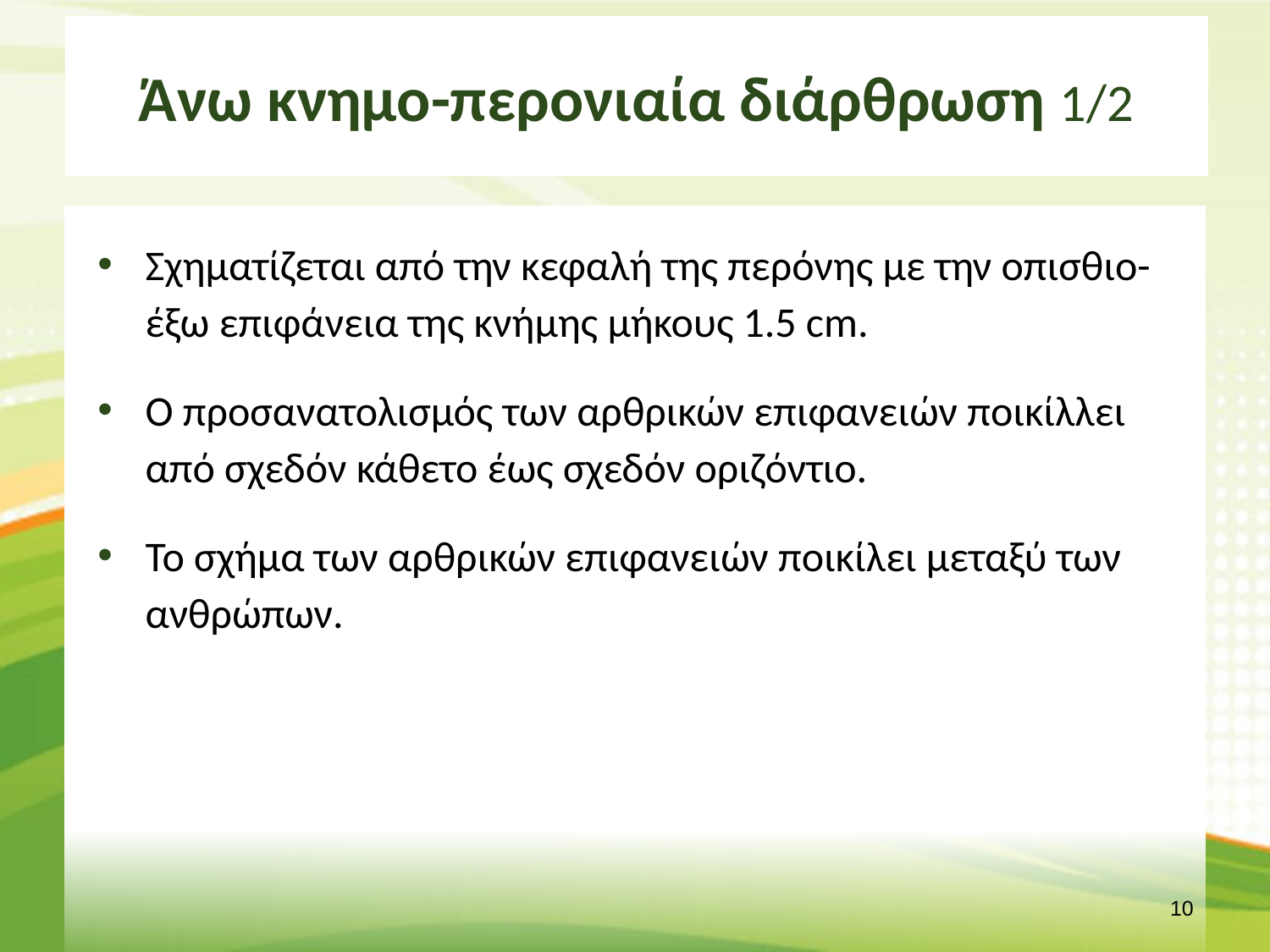

# Άνω κνημο-περονιαία διάρθρωση 1/2
Σχηματίζεται από την κεφαλή της περόνης με την οπισθιο-έξω επιφάνεια της κνήμης μήκους 1.5 cm.
Ο προσανατολισμός των αρθρικών επιφανειών ποικίλλει από σχεδόν κάθετο έως σχεδόν οριζόντιο.
Το σχήμα των αρθρικών επιφανειών ποικίλει μεταξύ των ανθρώπων.
10